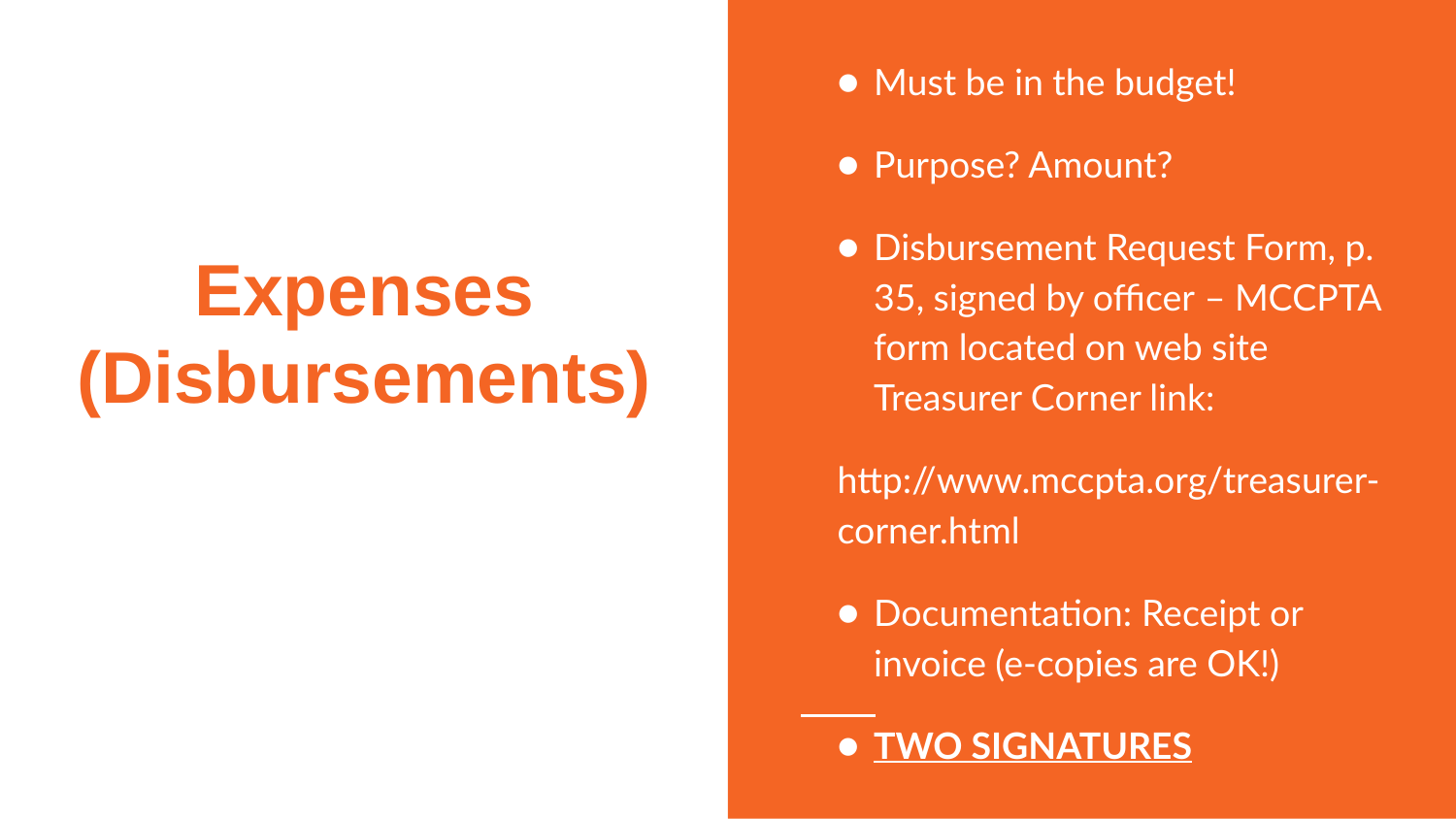

Must be in the budget!
Purpose? Amount?
Disbursement Request Form, p. 35, signed by officer – MCCPTA form located on web site Treasurer Corner link:
http://www.mccpta.org/treasurer-corner.html
Documentation: Receipt or invoice (e-copies are OK!)
TWO SIGNATURES
# Expenses (Disbursements)